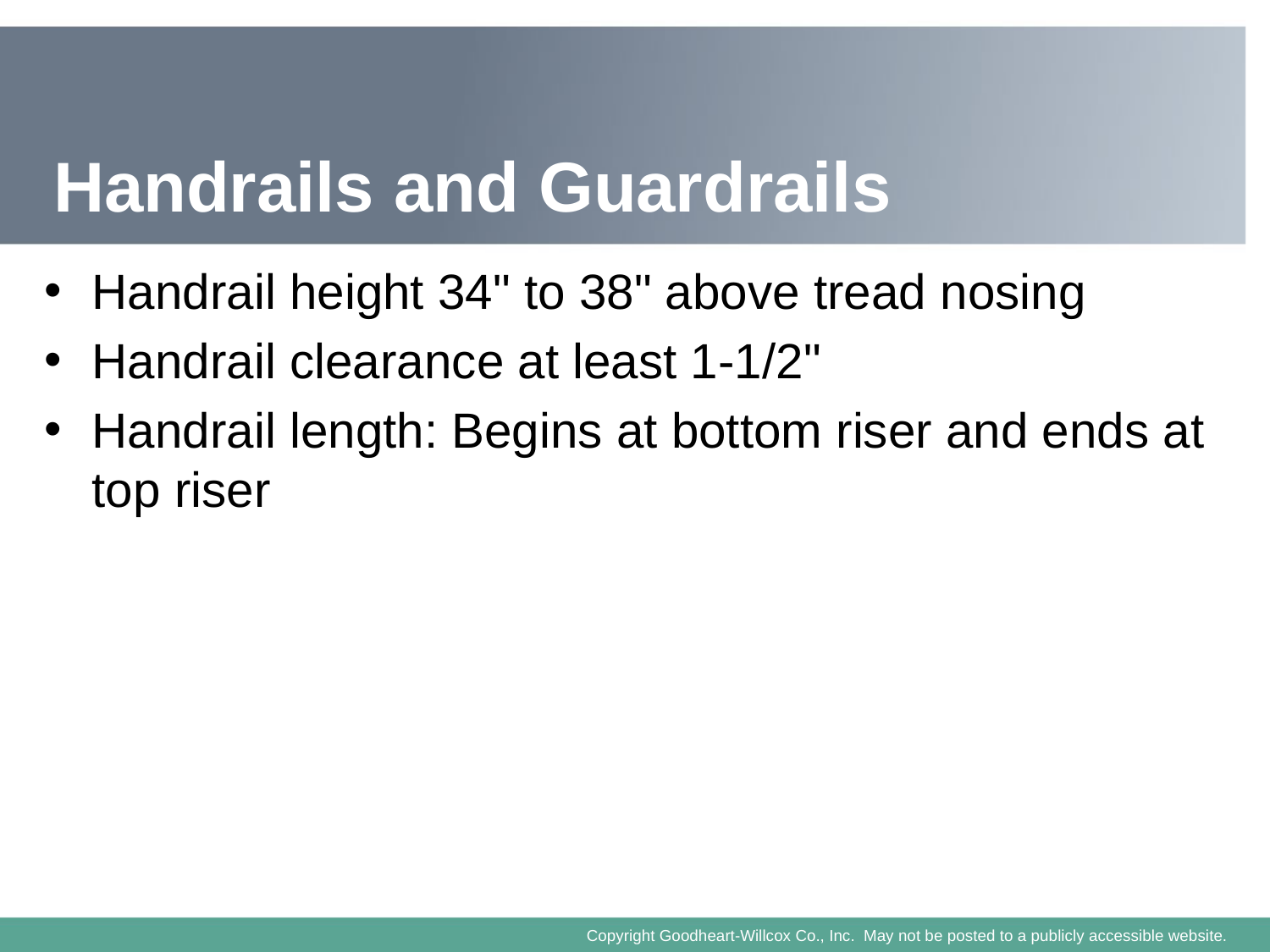

# Handrails and Guardrails

Handrail height 34" to 38" above tread nosing
Handrail clearance at least 1-1/2"
Handrail length: Begins at bottom riser and ends at top riser